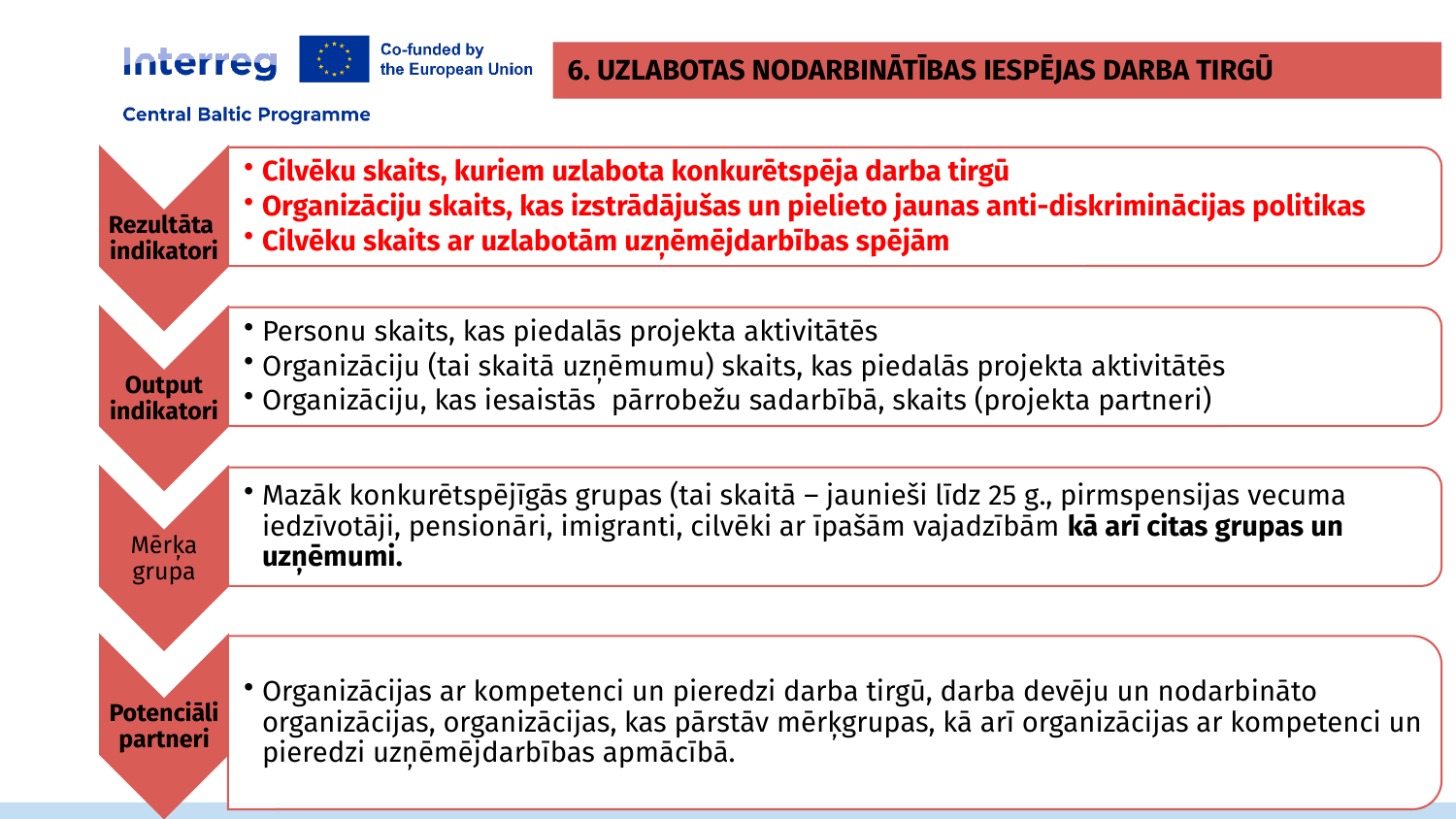

6. UZLABOTAS NODARBINĀTĪBAS IESPĒJAS DARBA TIRGŪ
Rezultāta  indikatori
Cilvēku skaits, kuriem uzlabota konkurētspēja darba tirgū
Organizāciju skaits, kas izstrādājušas un pielieto jaunas anti-diskriminācijas politikas
Cilvēku skaits ar uzlabotām uzņēmējdarbības spējām
Output indikatori
Personu skaits, kas piedalās projekta aktivitātēs
Organizāciju (tai skaitā uzņēmumu) skaits, kas piedalās projekta aktivitātēs
Organizāciju, kas iesaistās  pārrobežu sadarbībā, skaits (projekta partneri)
Mērķa grupa
Mazāk konkurētspējīgās grupas (tai skaitā – jaunieši līdz 25 g., pirmspensijas vecuma iedzīvotāji, pensionāri, imigranti, cilvēki ar īpašām vajadzībām kā arī citas grupas un uzņēmumi.
Potenciāli
partneri
Organizācijas ar kompetenci un pieredzi darba tirgū, darba devēju un nodarbināto organizācijas, organizācijas, kas pārstāv mērķgrupas, kā arī organizācijas ar kompetenci un pieredzi uzņēmējdarbības apmācībā.